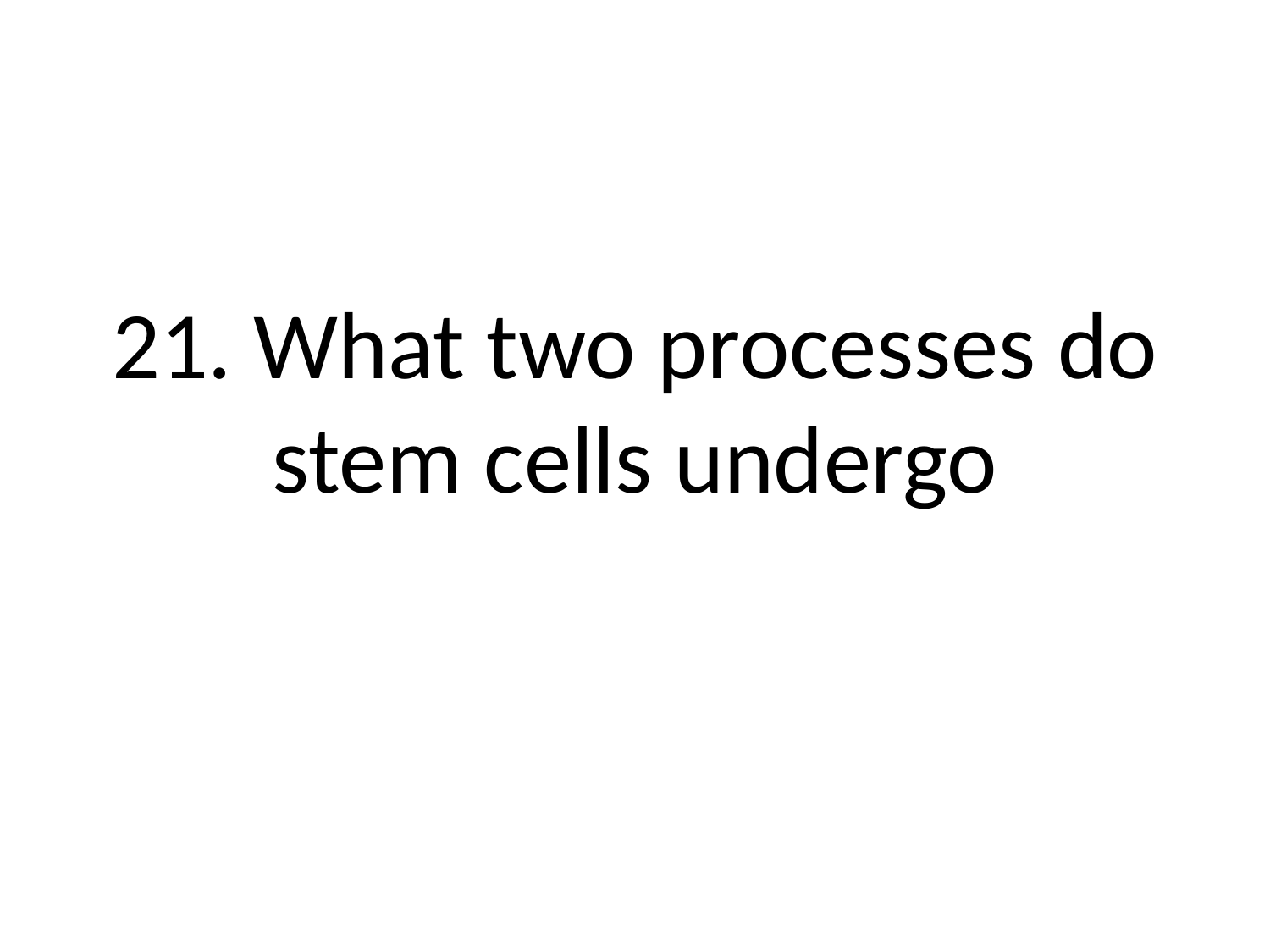

# 21. What two processes do stem cells undergo